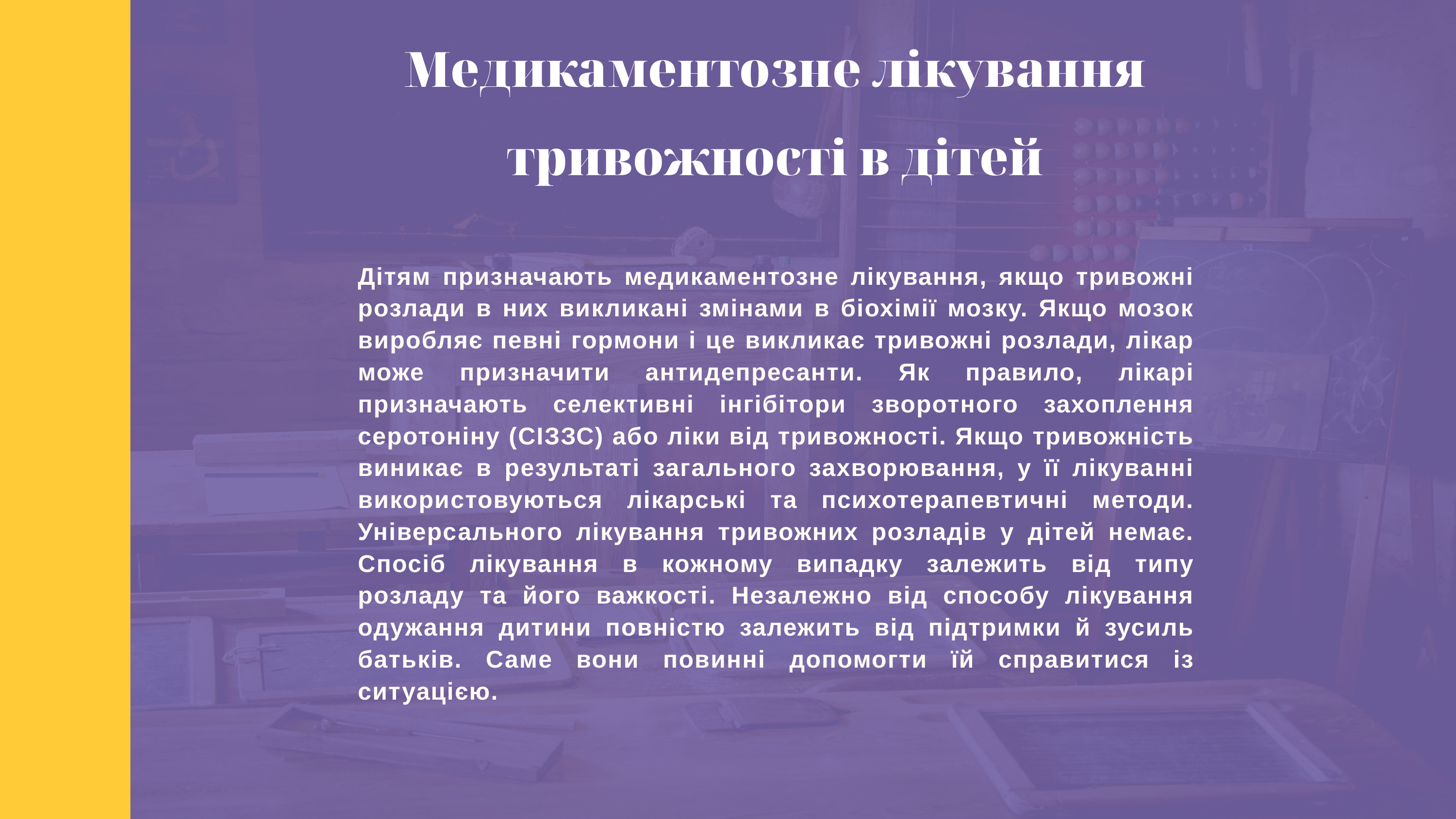

Медикаментозне лікування тривожності в дітей
Дітям призначають медикаментозне лікування, якщо тривожні розлади в них викликані змінами в біохімії мозку. Якщо мозок виробляє певні гормони і це викликає тривожні розлади, лікар може призначити антидепресанти. Як правило, лікарі призначають селективні інгібітори зворотного захоплення серотоніну (СІЗЗС) або ліки від тривожності. Якщо тривожність виникає в результаті загального захворювання, у її лікуванні використовуються лікарські та психотерапевтичні методи. Універсального лікування тривожних розладів у дітей немає. Спосіб лікування в кожному випадку залежить від типу розладу та його важкості. Незалежно від способу лікування одужання дитини повністю залежить від підтримки й зусиль батьків. Саме вони повинні допомогти їй справитися із ситуацією.